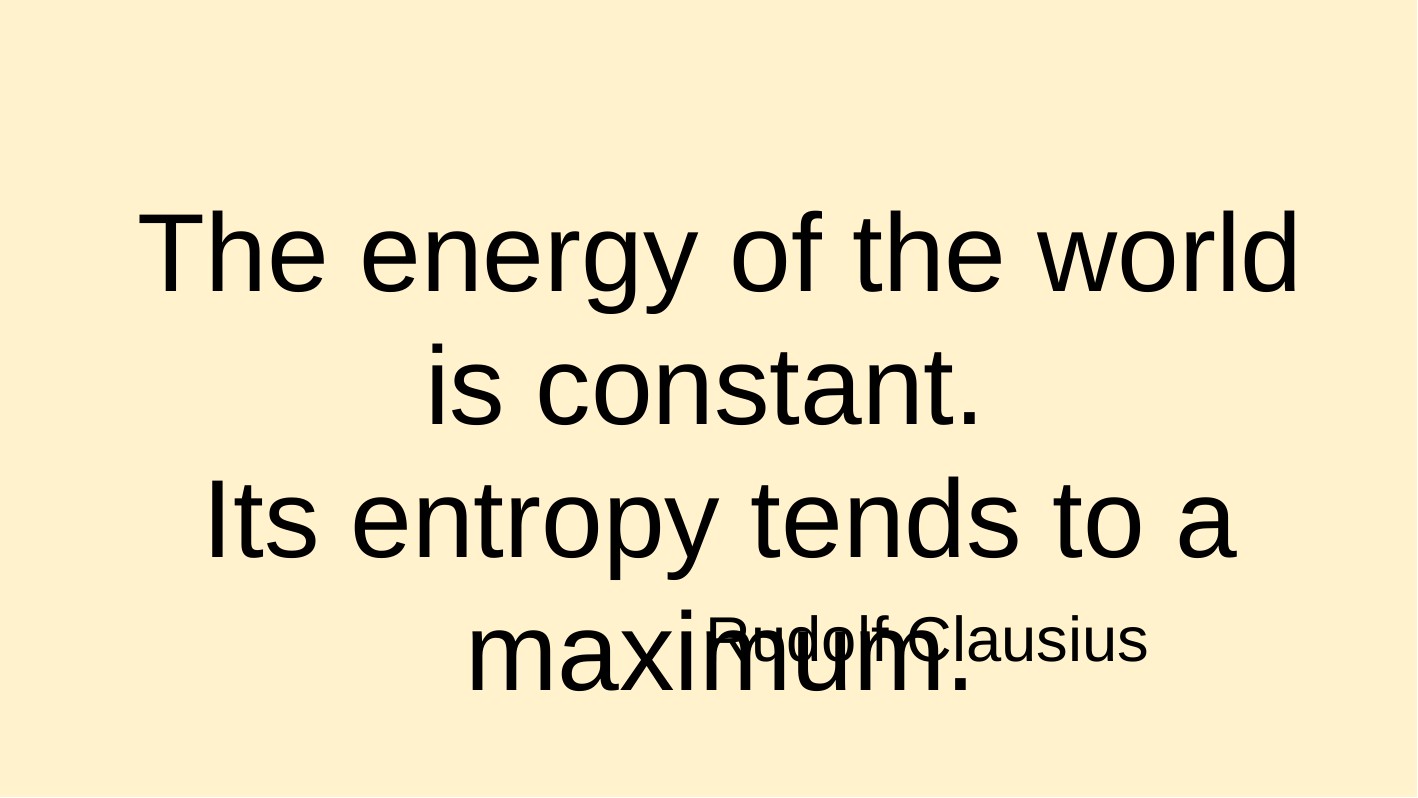

The energy of the world is constant.
Its entropy tends to a maximum.
Rudolf Clausius